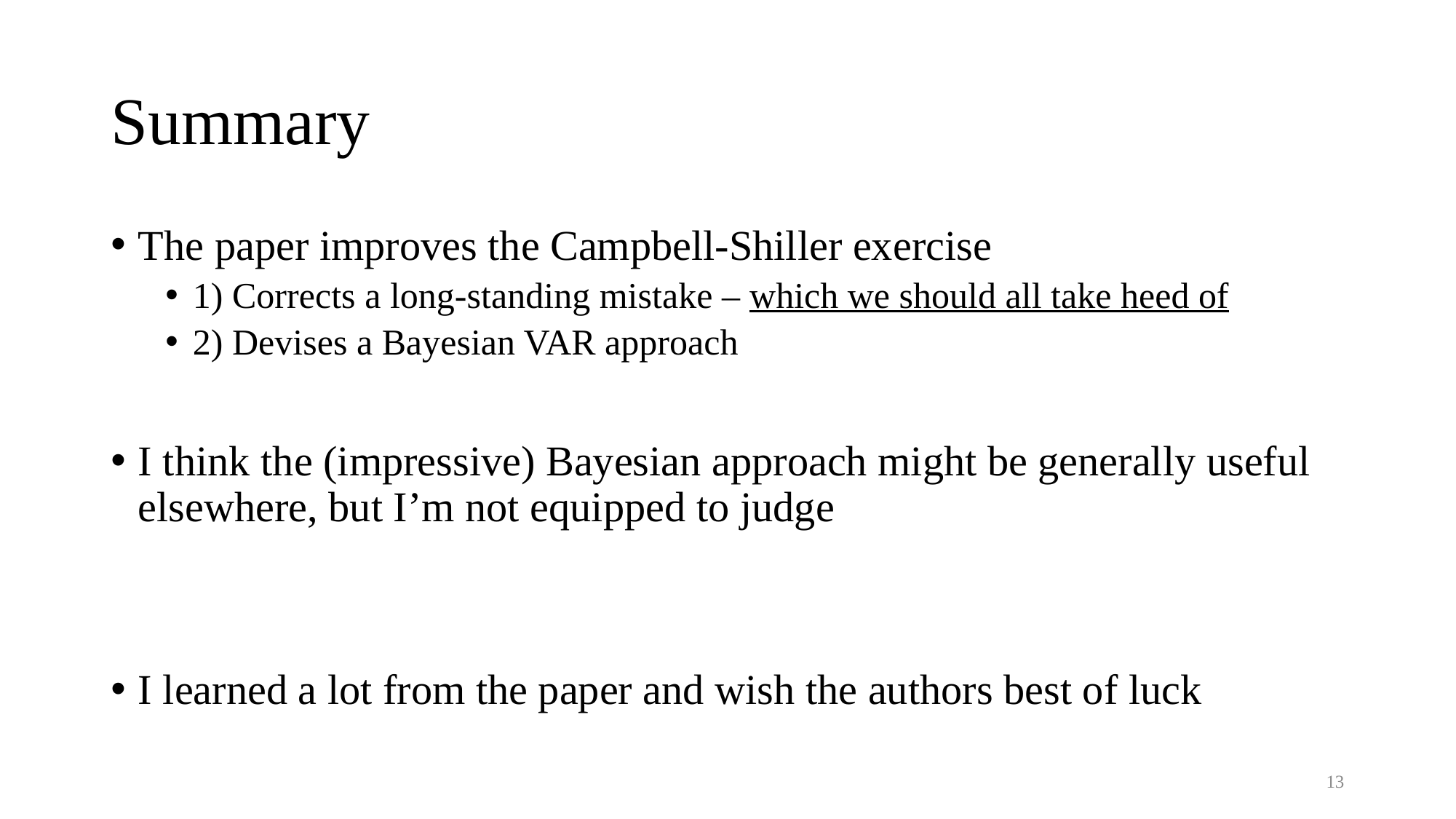

# Summary
The paper improves the Campbell-Shiller exercise
1) Corrects a long-standing mistake – which we should all take heed of
2) Devises a Bayesian VAR approach

I think the (impressive) Bayesian approach might be generally useful elsewhere, but I’m not equipped to judge

I learned a lot from the paper and wish the authors best of luck
13